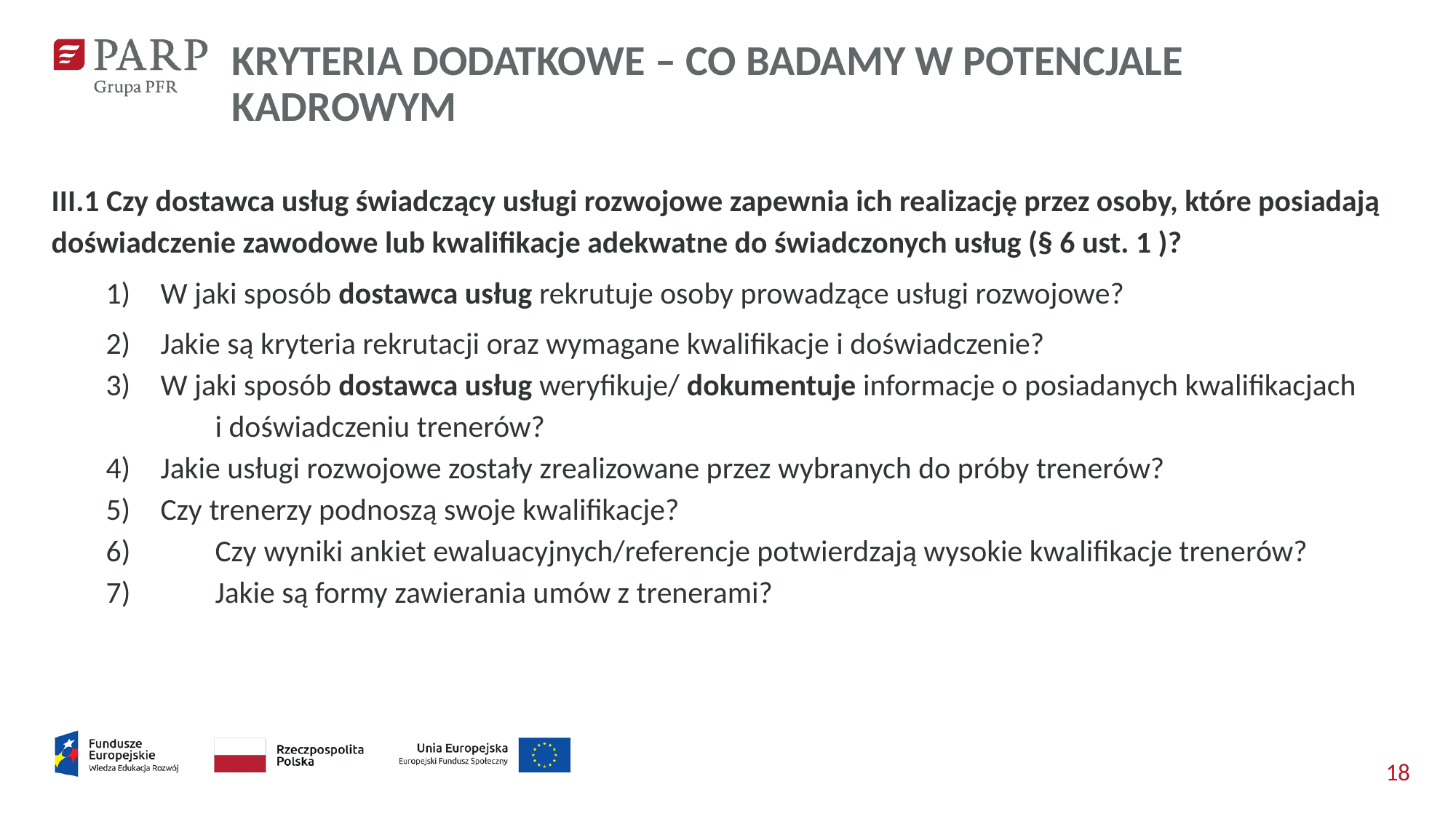

KRYTERIA DODATKOWE – CO BADAMY W POTENCJALE KADROWYM
III.1 Czy dostawca usług świadczący usługi rozwojowe zapewnia ich realizację przez osoby, które posiadają doświadczenie zawodowe lub kwalifikacje adekwatne do świadczonych usług (§ 6 ust. 1 )?
W jaki sposób dostawca usług rekrutuje osoby prowadzące usługi rozwojowe?
Jakie są kryteria rekrutacji oraz wymagane kwalifikacje i doświadczenie?
W jaki sposób dostawca usług weryfikuje/ dokumentuje informacje o posiadanych kwalifikacjach
	i doświadczeniu trenerów?
Jakie usługi rozwojowe zostały zrealizowane przez wybranych do próby trenerów?
Czy trenerzy podnoszą swoje kwalifikacje?
6) 	Czy wyniki ankiet ewaluacyjnych/referencje potwierdzają wysokie kwalifikacje trenerów?
7)	Jakie są formy zawierania umów z trenerami?